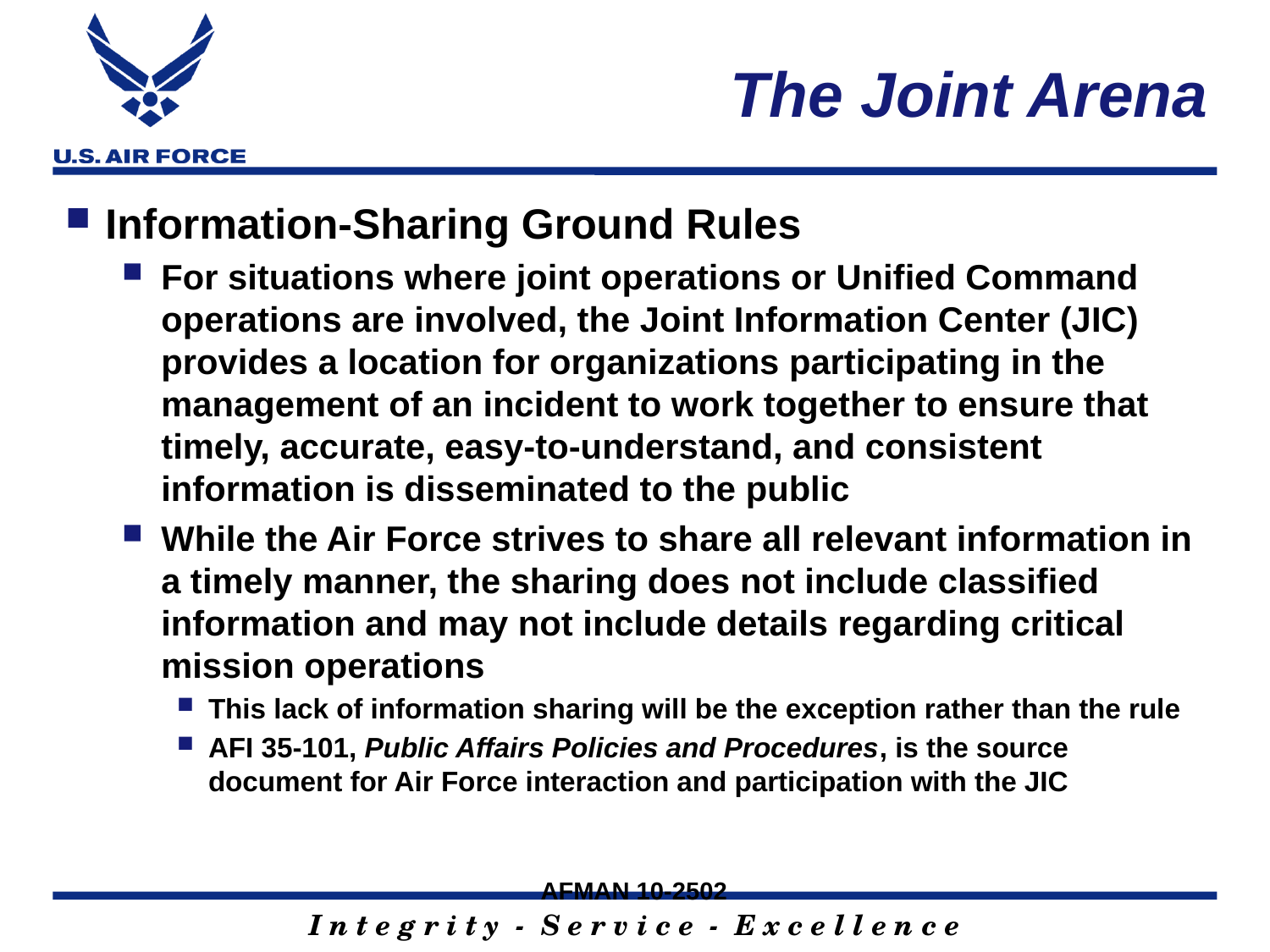

# The Joint Arena
Information-Sharing Ground Rules
For situations where joint operations or Unified Command operations are involved, the Joint Information Center (JIC) provides a location for organizations participating in the management of an incident to work together to ensure that timely, accurate, easy-to-understand, and consistent information is disseminated to the public
While the Air Force strives to share all relevant information in a timely manner, the sharing does not include classified information and may not include details regarding critical mission operations
This lack of information sharing will be the exception rather than the rule
AFI 35-101, Public Affairs Policies and Procedures, is the source document for Air Force interaction and participation with the JIC
a

			          AFMAN 10-2502